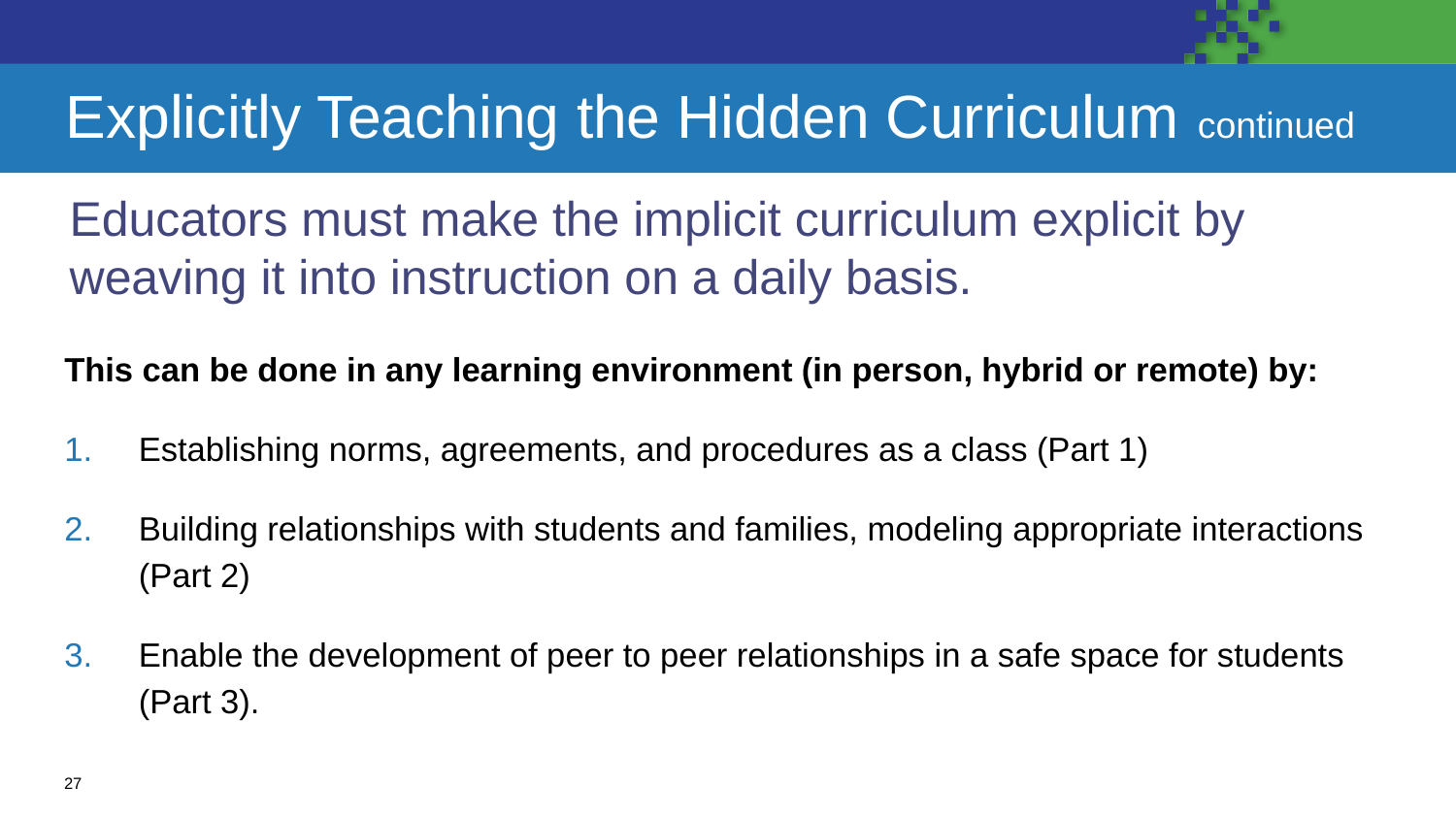

# Explicitly Teaching the Hidden Curriculum continued
Educators must make the implicit curriculum explicit by weaving it into instruction on a daily basis.

This can be done in any learning environment (in person, hybrid or remote) by:
Establishing norms, agreements, and procedures as a class (Part 1)
Building relationships with students and families, modeling appropriate interactions (Part 2)
Enable the development of peer to peer relationships in a safe space for students
(Part 3).

27